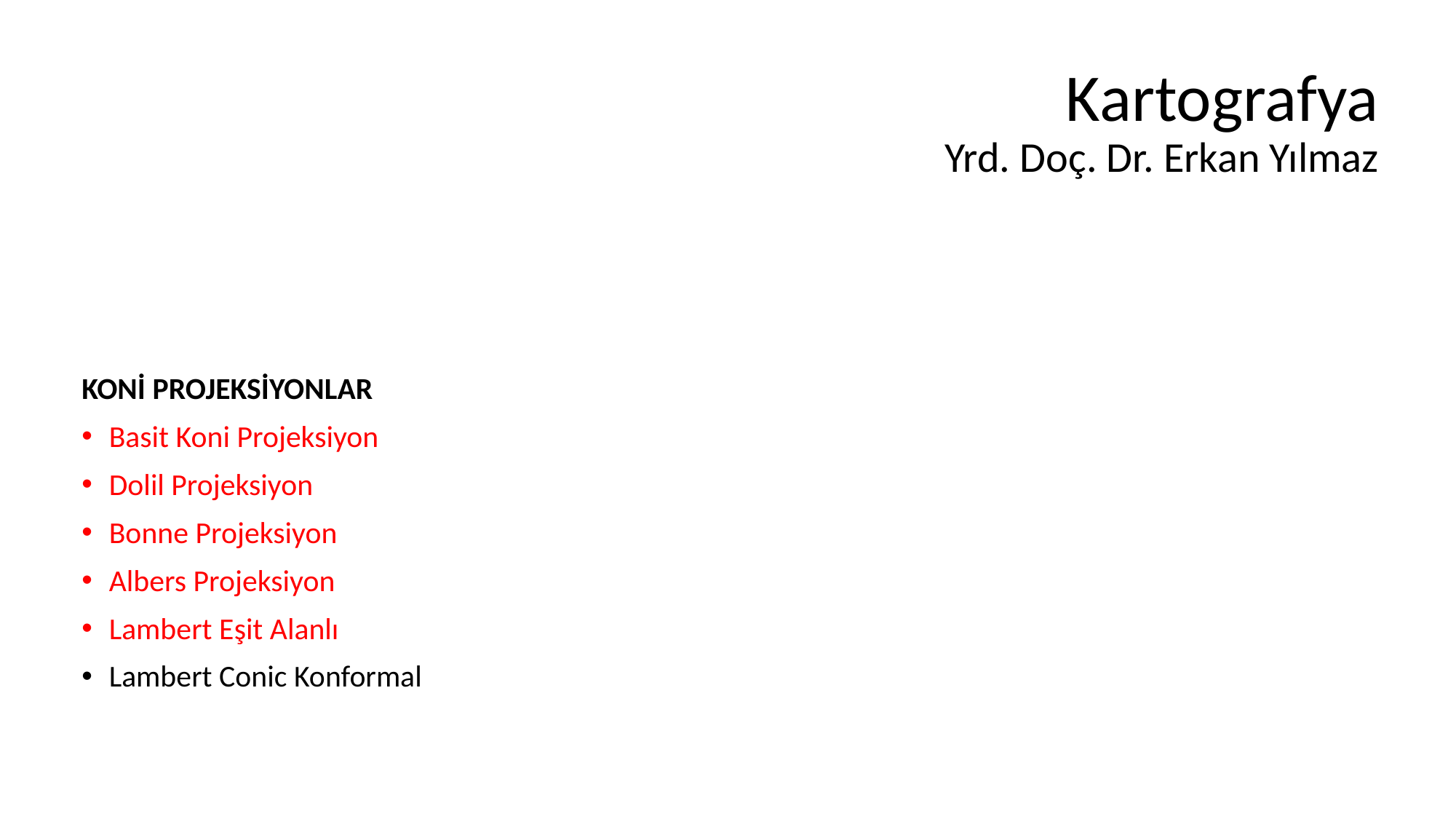

# Kartografya Yrd. Doç. Dr. Erkan Yılmaz
KONİ PROJEKSİYONLAR
Basit Koni Projeksiyon
Dolil Projeksiyon
Bonne Projeksiyon
Albers Projeksiyon
Lambert Eşit Alanlı
Lambert Conic Konformal